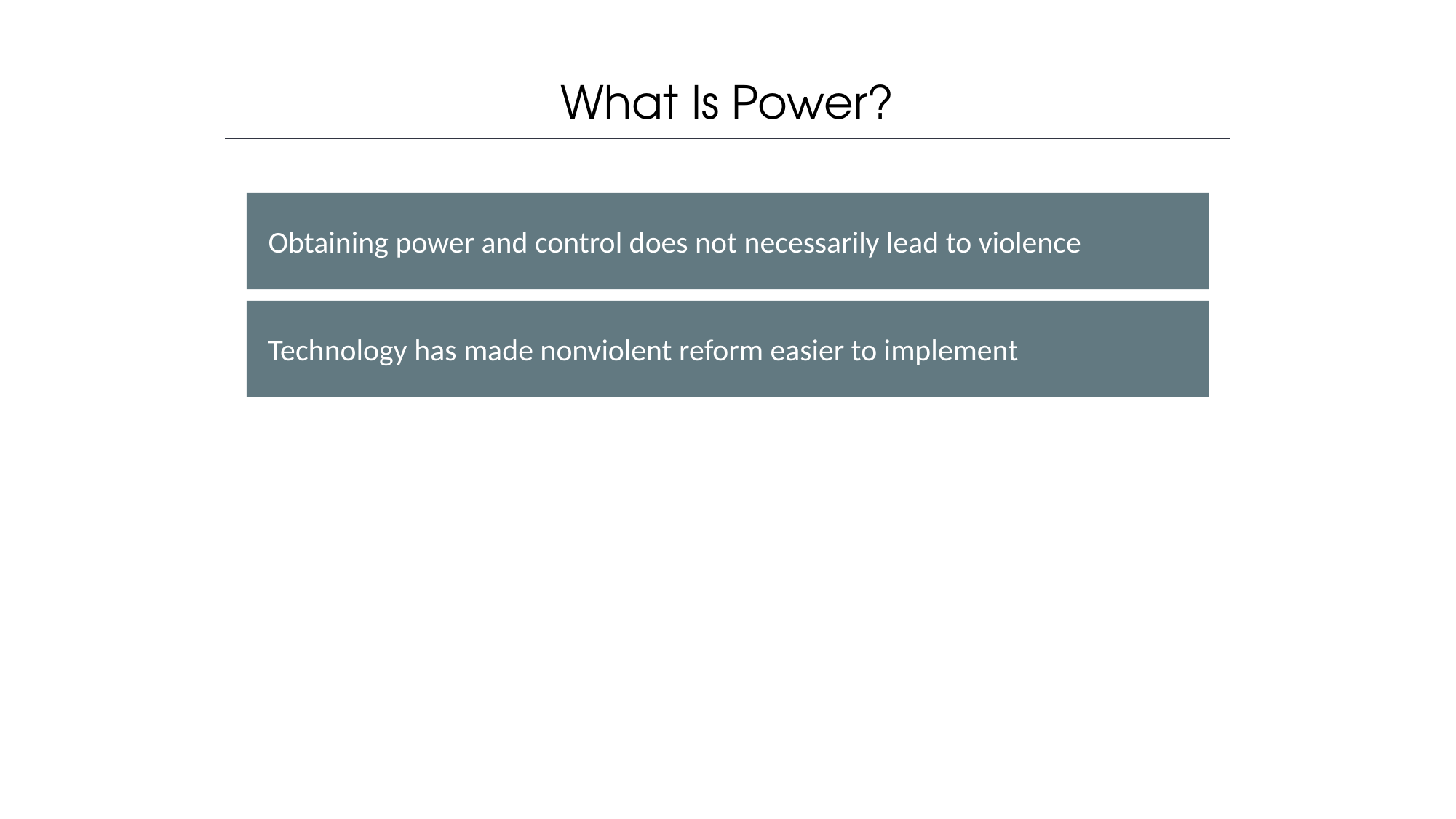

What Is Power?

Obtaining power and control does not necessarily lead to violence

Technology has made nonviolent reform easier to implement